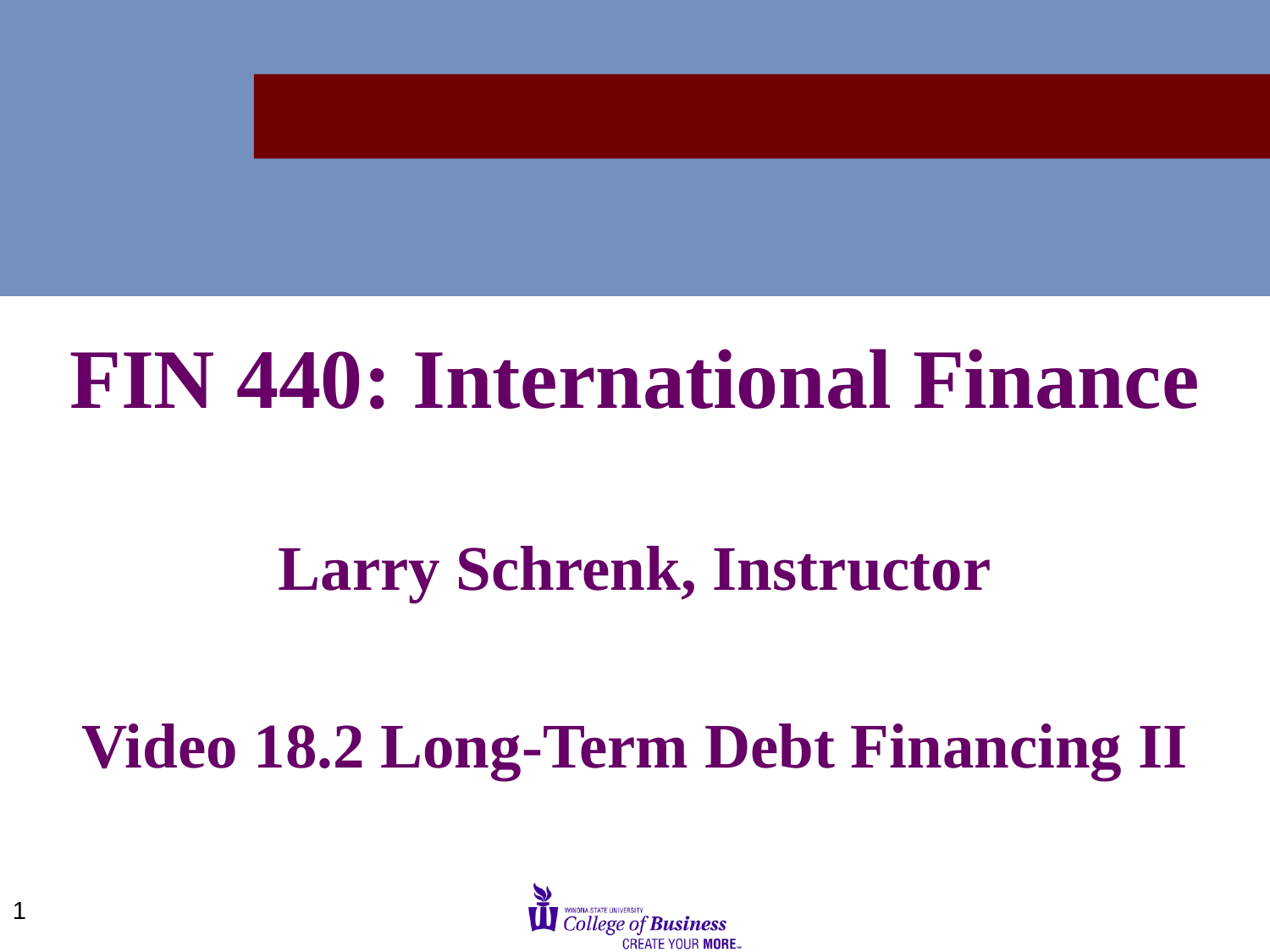

FIN 440: International Finance

Larry Schrenk, Instructor

Video 18.2 Long-Term Debt Financing II

1